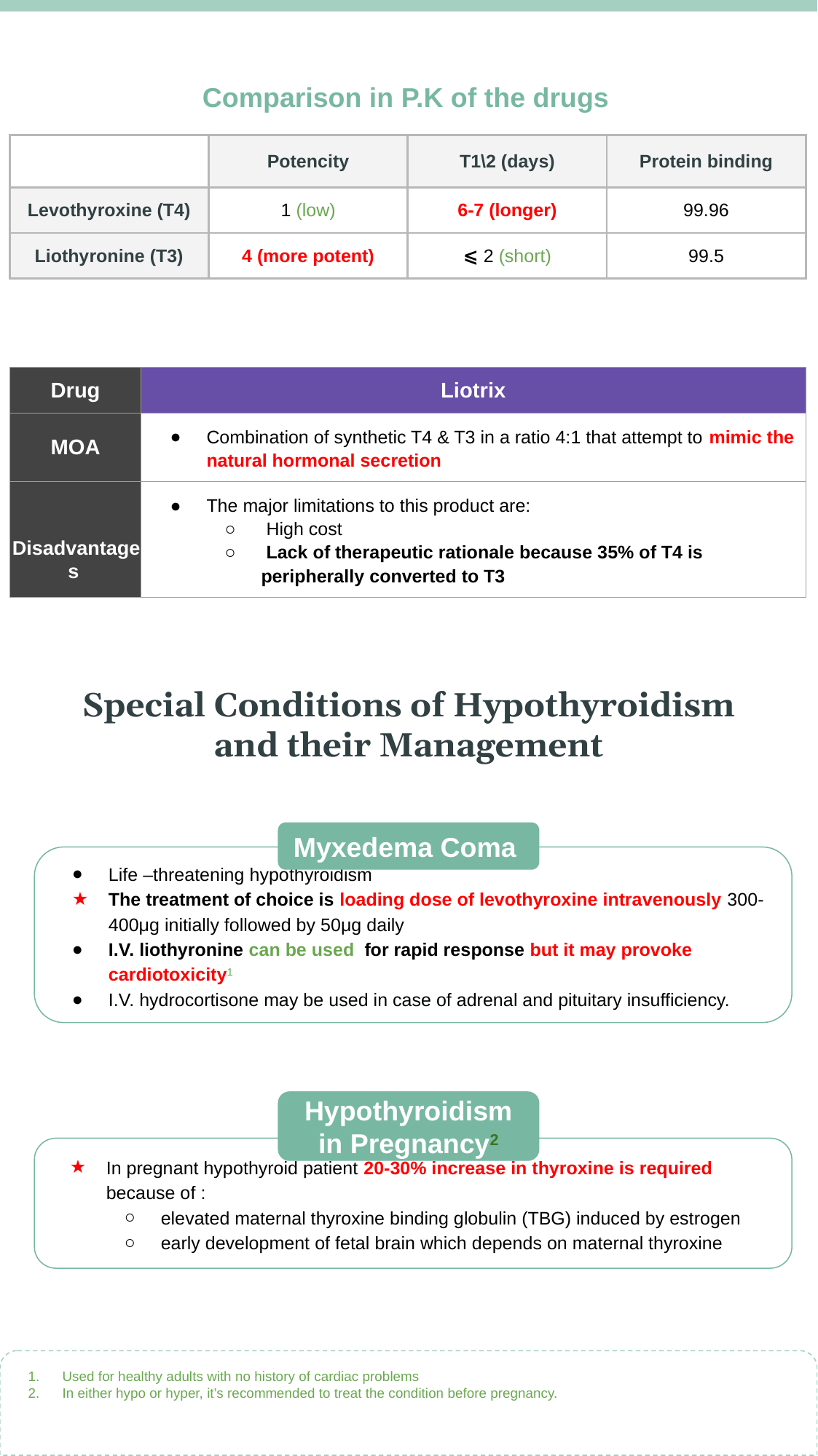

Comparison in P.K of the drugs
|  |  |  |
| --- | --- | --- |
| Hormone | Levothyroxine (T4) | Liothyronine (T3) |
| Biologic Potency | 1 | 4 |
| T ½ | 6-7 days | ≤2 days |
| Potency Binding | 99.96% | 99.5% |
|  | Potencity | T1\2 (days) | Protein binding |
| --- | --- | --- | --- |
| Levothyroxine (T4) | 1 (low) | 6-7 (longer) | 99.96 |
| Liothyronine (T3) | 4 (more potent) | ⩽ 2 (short) | 99.5 |
| Drug | Liotrix |
| --- | --- |
| MOA | Combination of synthetic T4 & T3 in a ratio 4:1 that attempt to mimic the natural hormonal secretion |
|  | The major limitations to this product are: High cost Lack of therapeutic rationale because 35% of T4 is peripherally converted to T3 |
Disadvantages
Special Conditions of Hypothyroidism
and their Management
Myxedema Coma
Life –threatening hypothyroidism
The treatment of choice is loading dose of levothyroxine intravenously 300-400μg initially followed by 50μg daily
I.V. liothyronine can be used  for rapid response but it may provoke cardiotoxicity1
I.V. hydrocortisone may be used in case of adrenal and pituitary insufficiency.
Hypothyroidism in Pregnancy2
In pregnant hypothyroid patient 20-30% increase in thyroxine is required because of :
elevated maternal thyroxine binding globulin (TBG) induced by estrogen
early development of fetal brain which depends on maternal thyroxine
Used for healthy adults with no history of cardiac problems
In either hypo or hyper, it’s recommended to treat the condition before pregnancy.